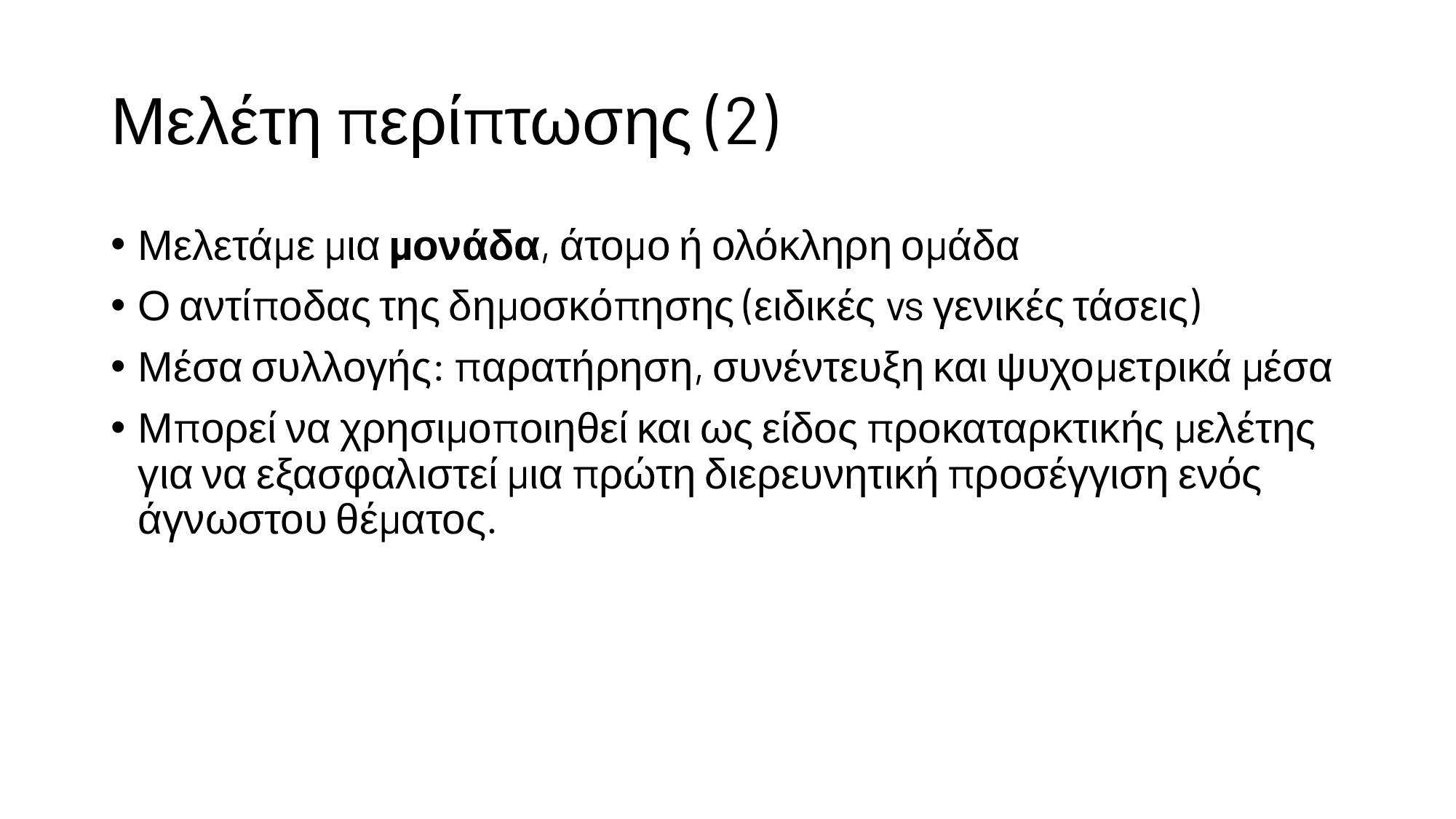

# Μελέτη περίπτωσης (2)
Μελετάμε μια μονάδα, άτομο ή ολόκληρη ομάδα
Ο αντίποδας της δημοσκόπησης (ειδικές vs γενικές τάσεις)
Μέσα συλλογής: παρατήρηση, συνέντευξη και ψυχομετρικά μέσα
Μπορεί να χρησιμοποιηθεί και ως είδος προκαταρκτικής μελέτης για να εξασφαλιστεί μια πρώτη διερευνητική προσέγγιση ενός άγνωστου θέματος.